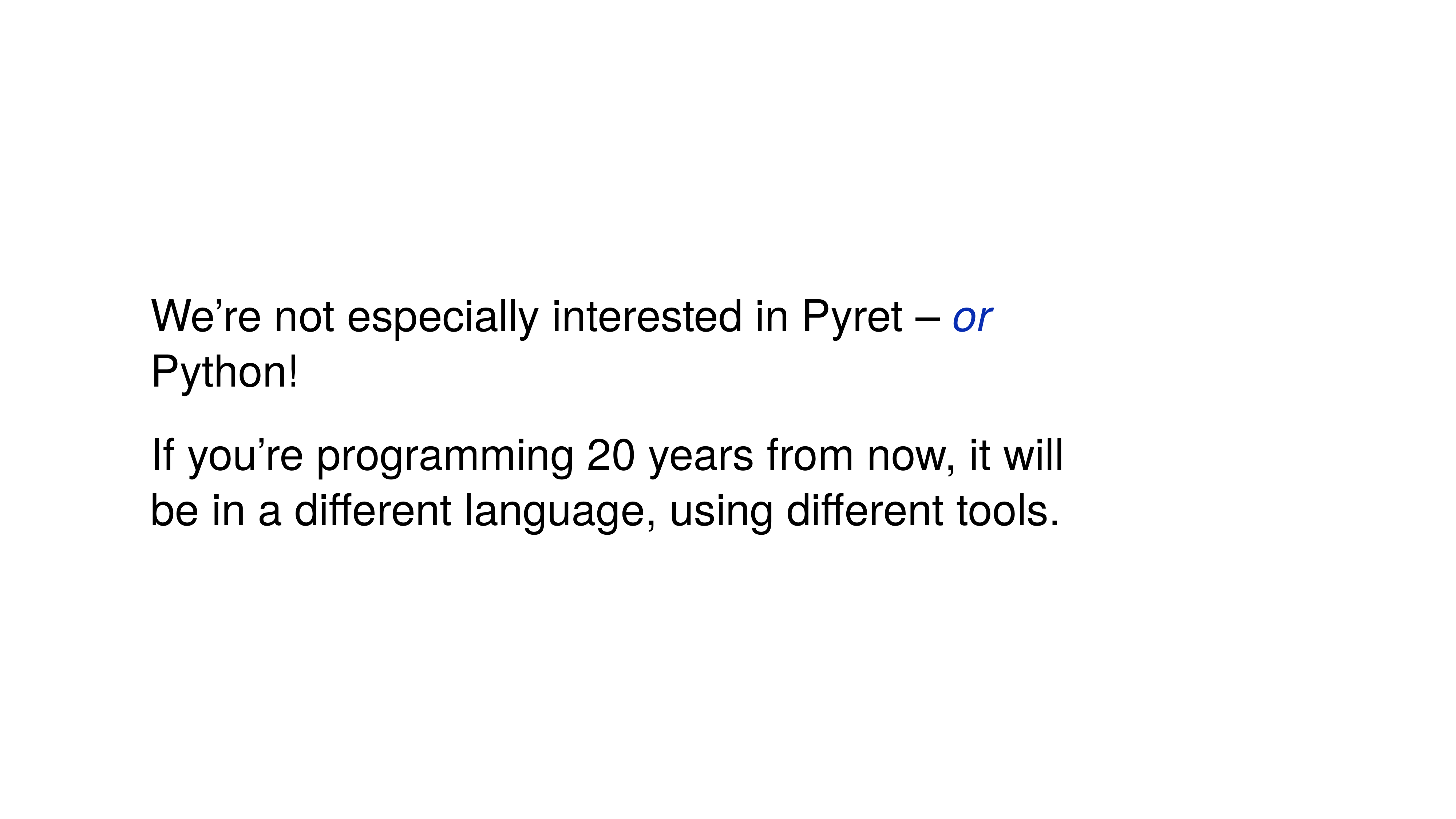

We’re not especially interested in Pyret – or Python!
If you’re programming 20 years from now, it will be in a different language, using different tools.